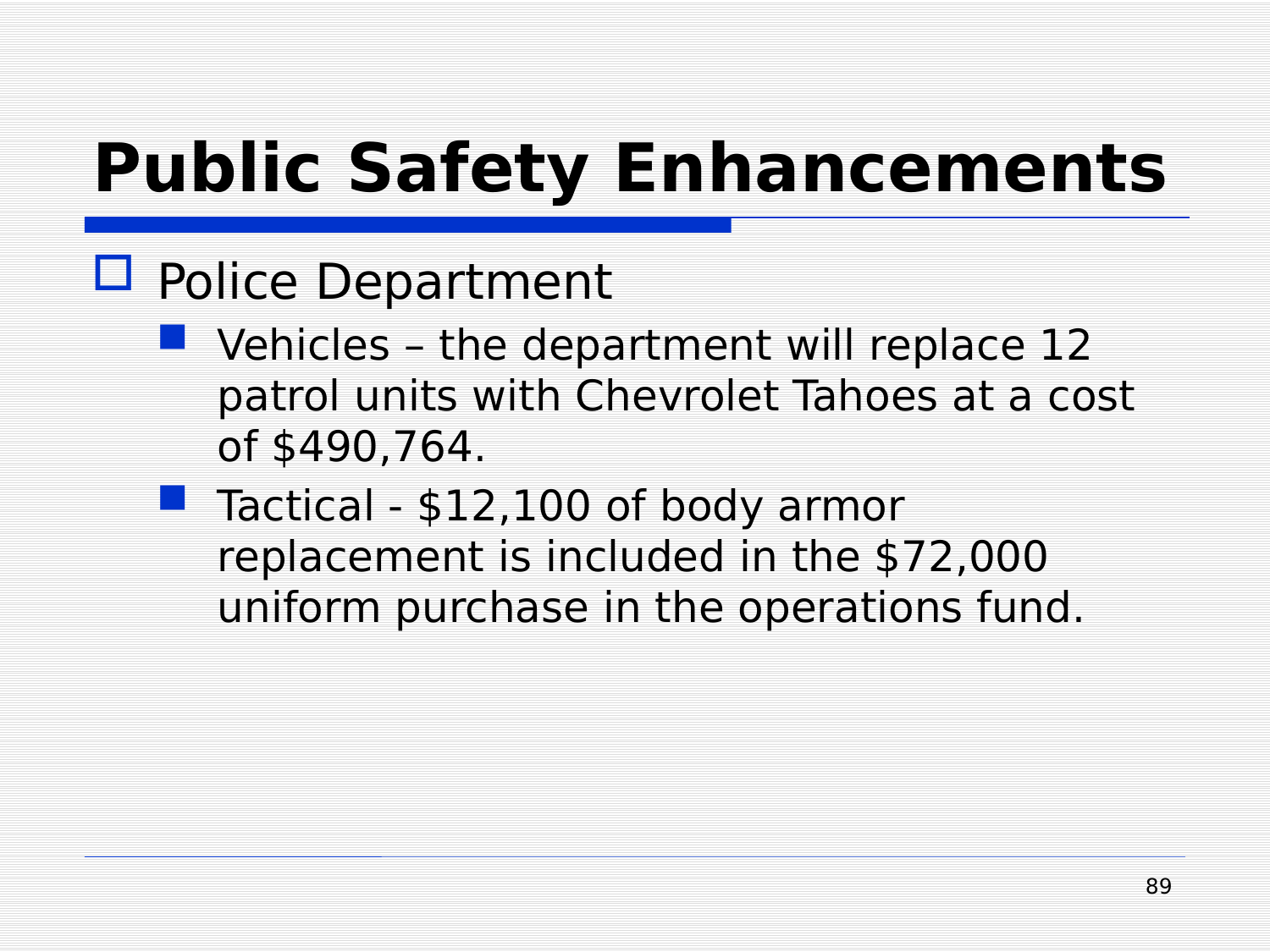

# Public Safety Enhancements
Police Department
Vehicles – the department will replace 12 patrol units with Chevrolet Tahoes at a cost of $490,764.
Tactical - $12,100 of body armor replacement is included in the $72,000 uniform purchase in the operations fund.

89